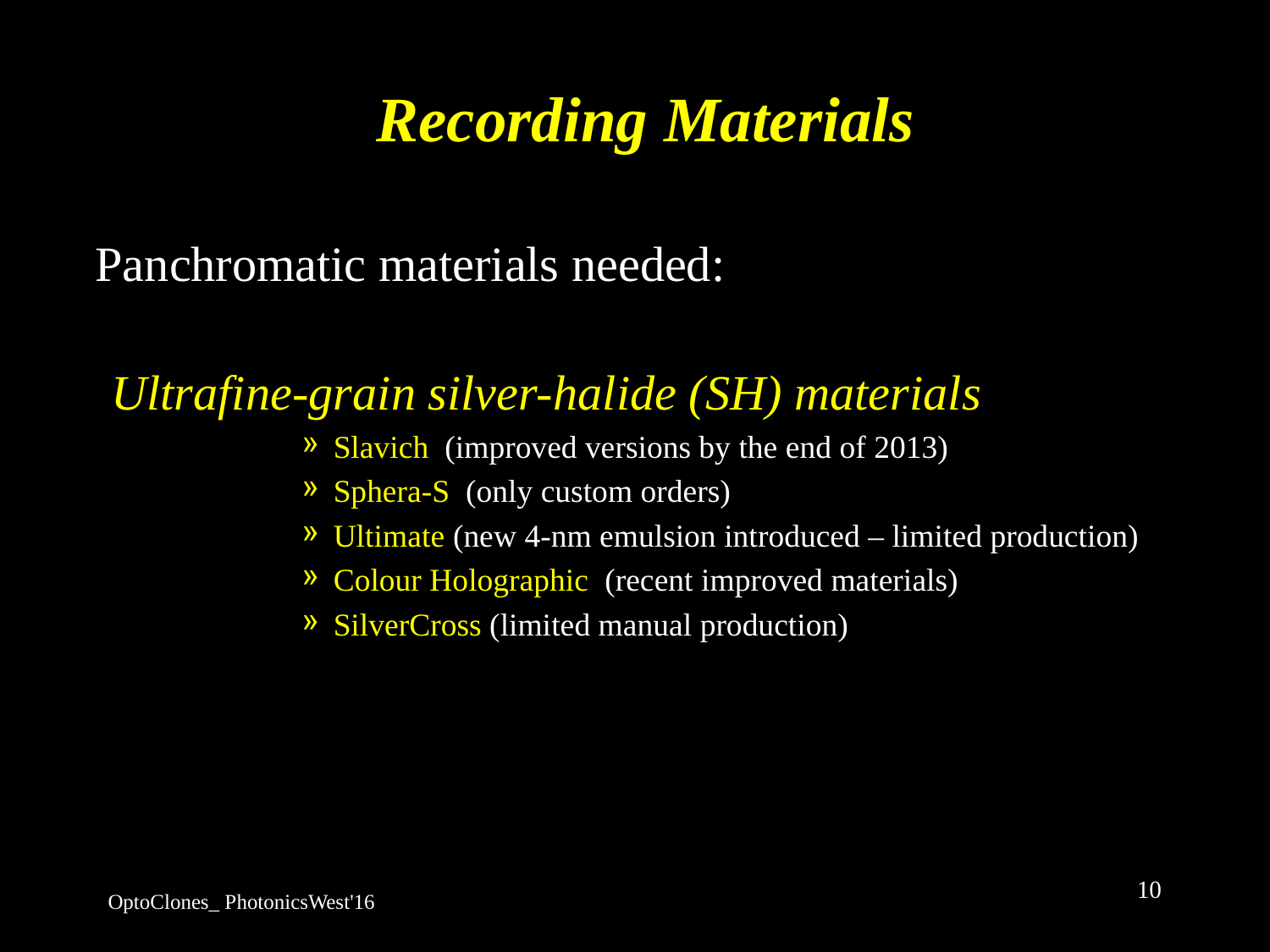

# Recording Materials
	Panchromatic materials needed:

Ultrafine-grain silver-halide (SH) materials
Slavich  (improved versions by the end of 2013)
Sphera-S  (only custom orders)
Ultimate (new 4-nm emulsion introduced – limited production)
Colour Holographic  (recent improved materials)
SilverCross (limited manual production)

10
OptoClones_ PhotonicsWest'16